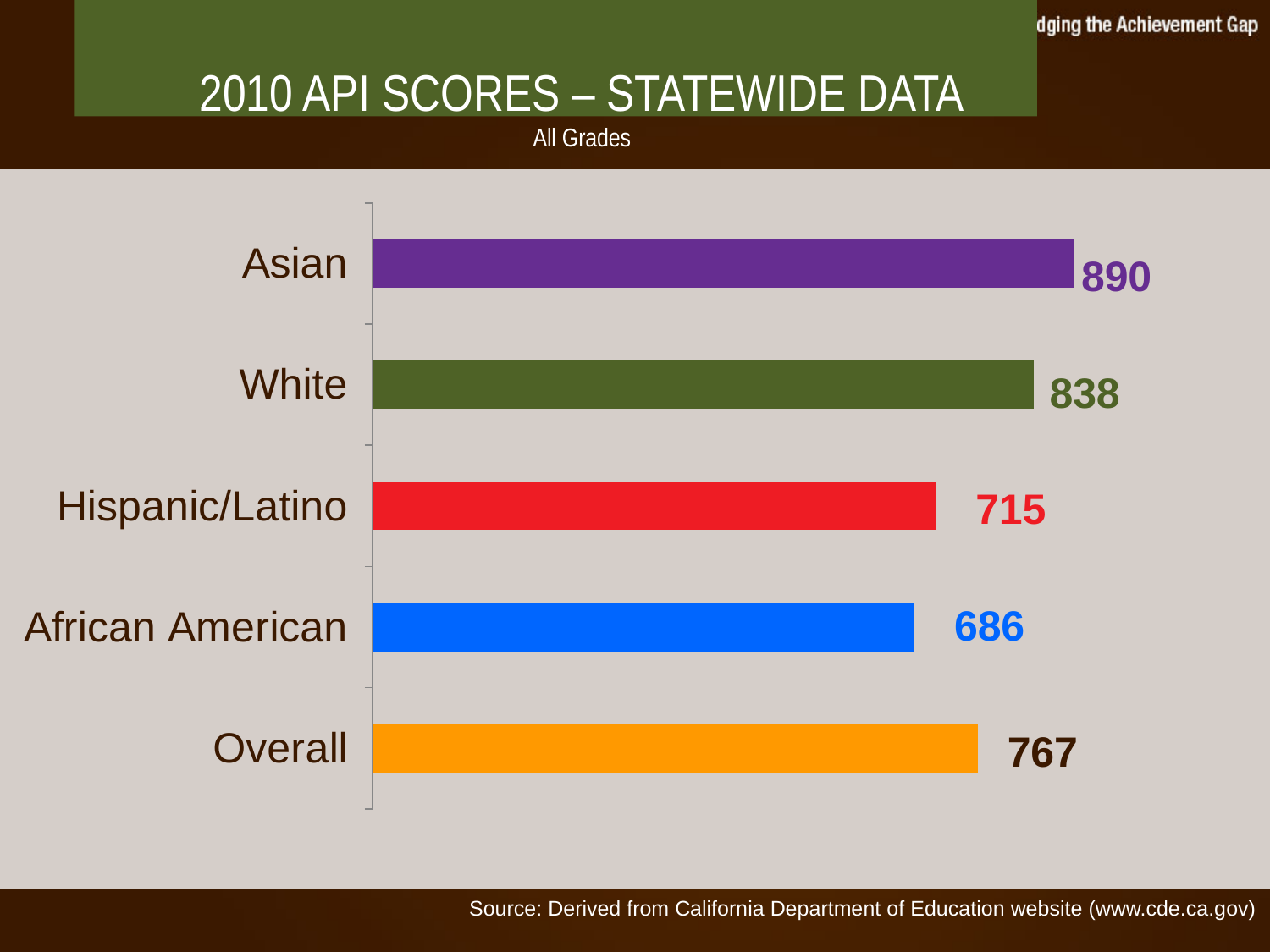

# 2010 API SCORES – STATEWIDE DATA All Grades

### Chart

| Category | Series 1 |
|---|---|
| Overall  | 767.0 |
| African American  | 686.0 |
| Hispanic/Latino  | 715.0 |
| White  | 838.0 |
| Asian  | 890.0 |
890
838
715
686
767
Source: Derived from California Department of Education website (www.cde.ca.gov)